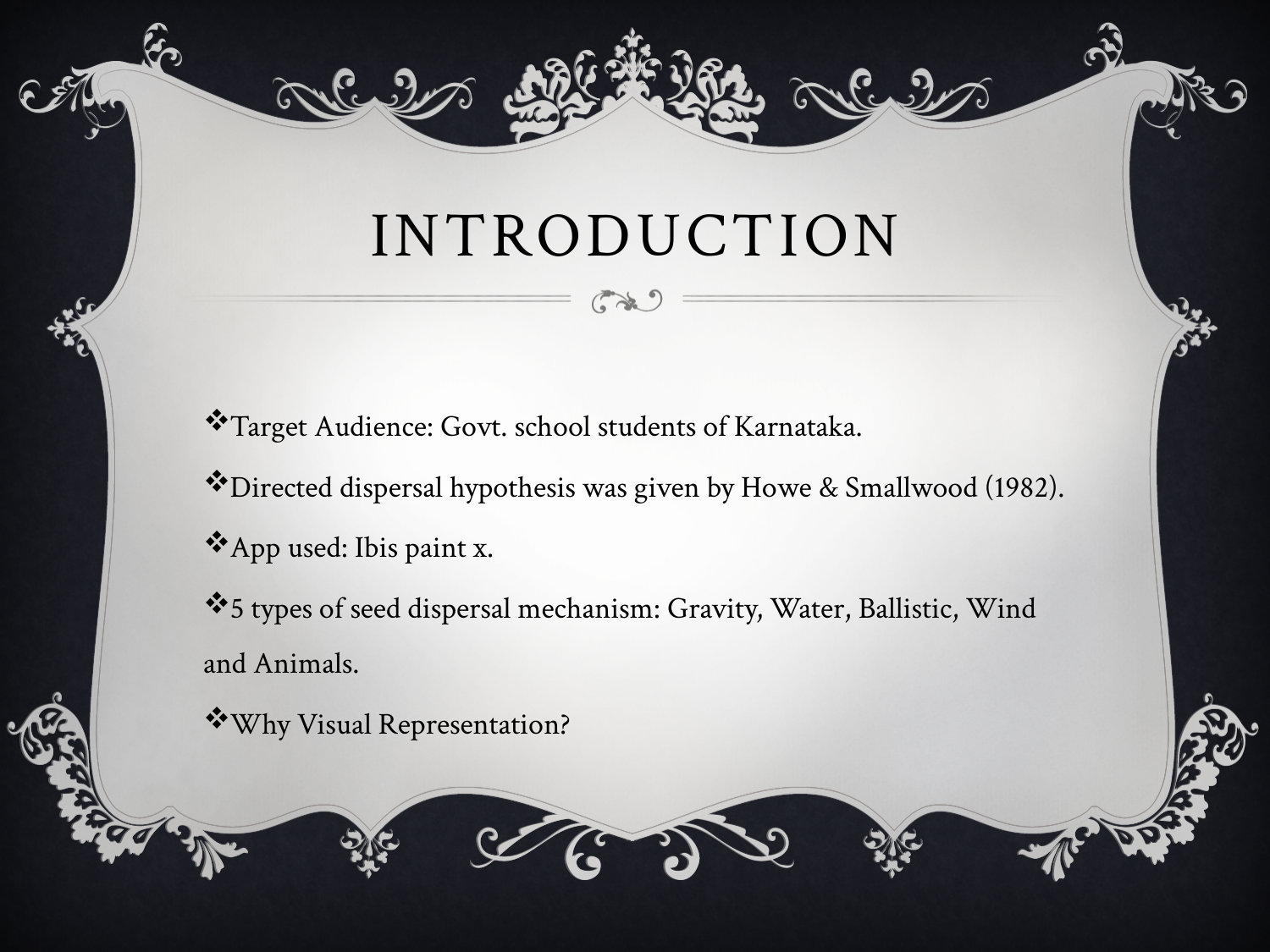

# Introduction

Target Audience: Govt. school students of Karnataka.
Directed dispersal hypothesis was given by Howe & Smallwood (1982).
App used: Ibis paint x.
5 types of seed dispersal mechanism: Gravity, Water, Ballistic, Wind   and Animals.
Why Visual Representation?